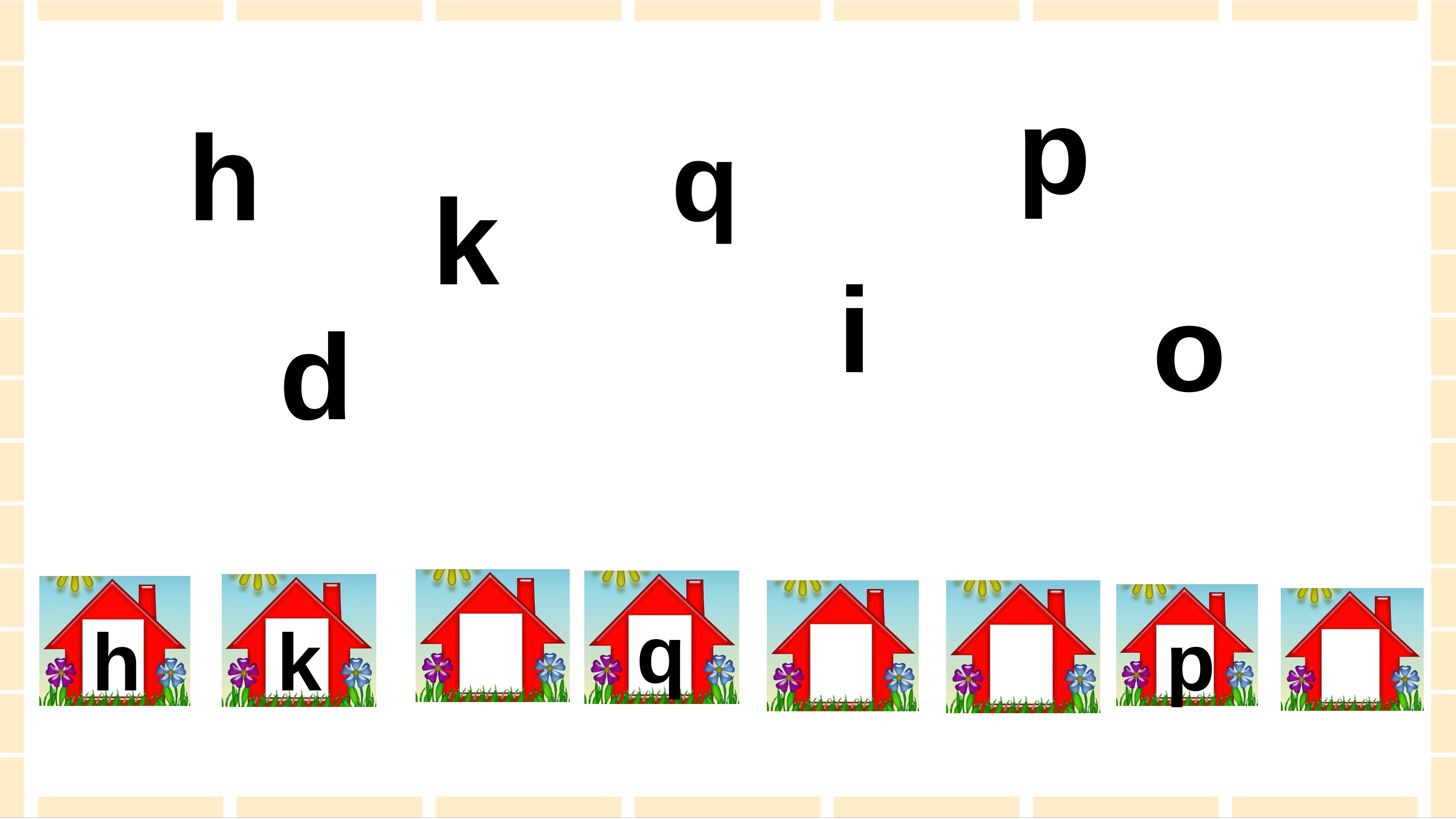

p
h

q
k
i
o
d

q
p
h
k